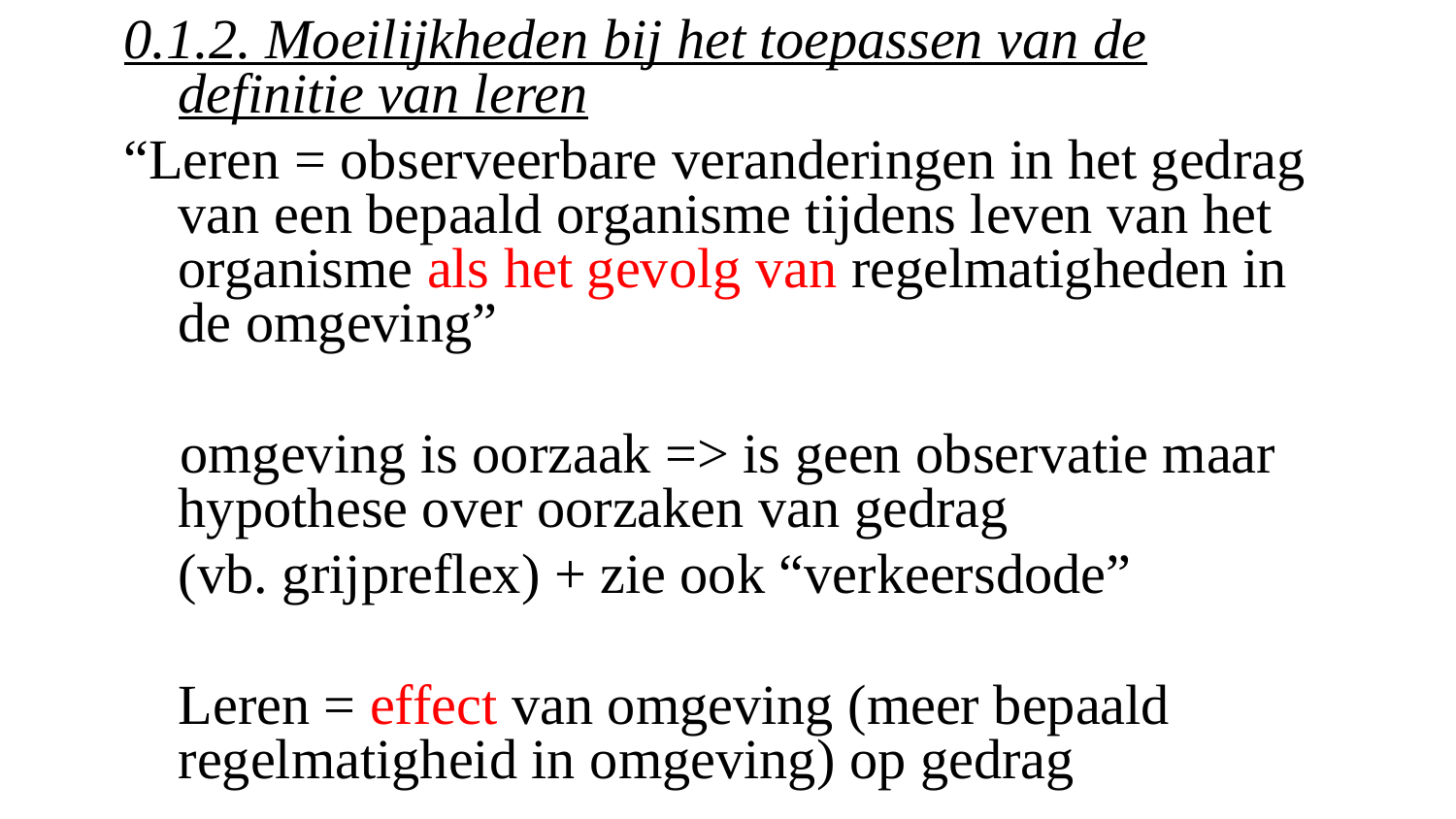

0.1.2. Moeilijkheden bij het toepassen van de definitie van leren
“Leren = observeerbare veranderingen in het gedrag van een bepaald organisme tijdens leven van het organisme als het gevolg van regelmatigheden in de omgeving”

    omgeving is oorzaak => is geen observatie maar hypothese over oorzaken van gedrag
	(vb. grijpreflex) + zie ook “verkeersdode”

	Leren = effect van omgeving (meer bepaald regelmatigheid in omgeving) op gedrag